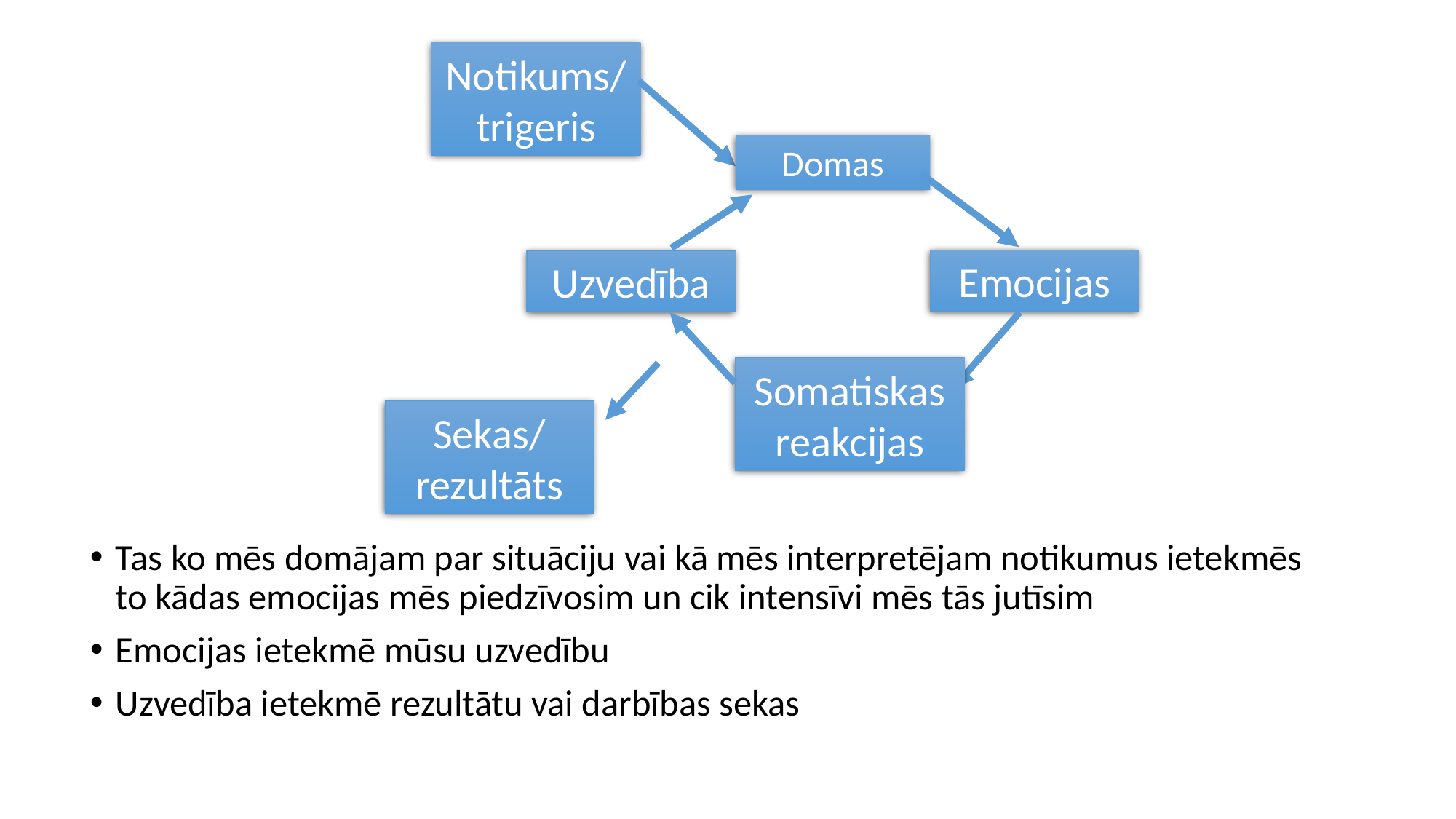

Notikums/ trigeris
Domas
Emocijas
Uzvedība
Sekas/ rezultāts
Somatiskas reakcijas
#

Tas ko mēs domājam par situāciju vai kā mēs interpretējam notikumus ietekmēs to kādas emocijas mēs piedzīvosim un cik intensīvi mēs tās jutīsim
Emocijas ietekmē mūsu uzvedību
Uzvedība ietekmē rezultātu vai darbības sekas